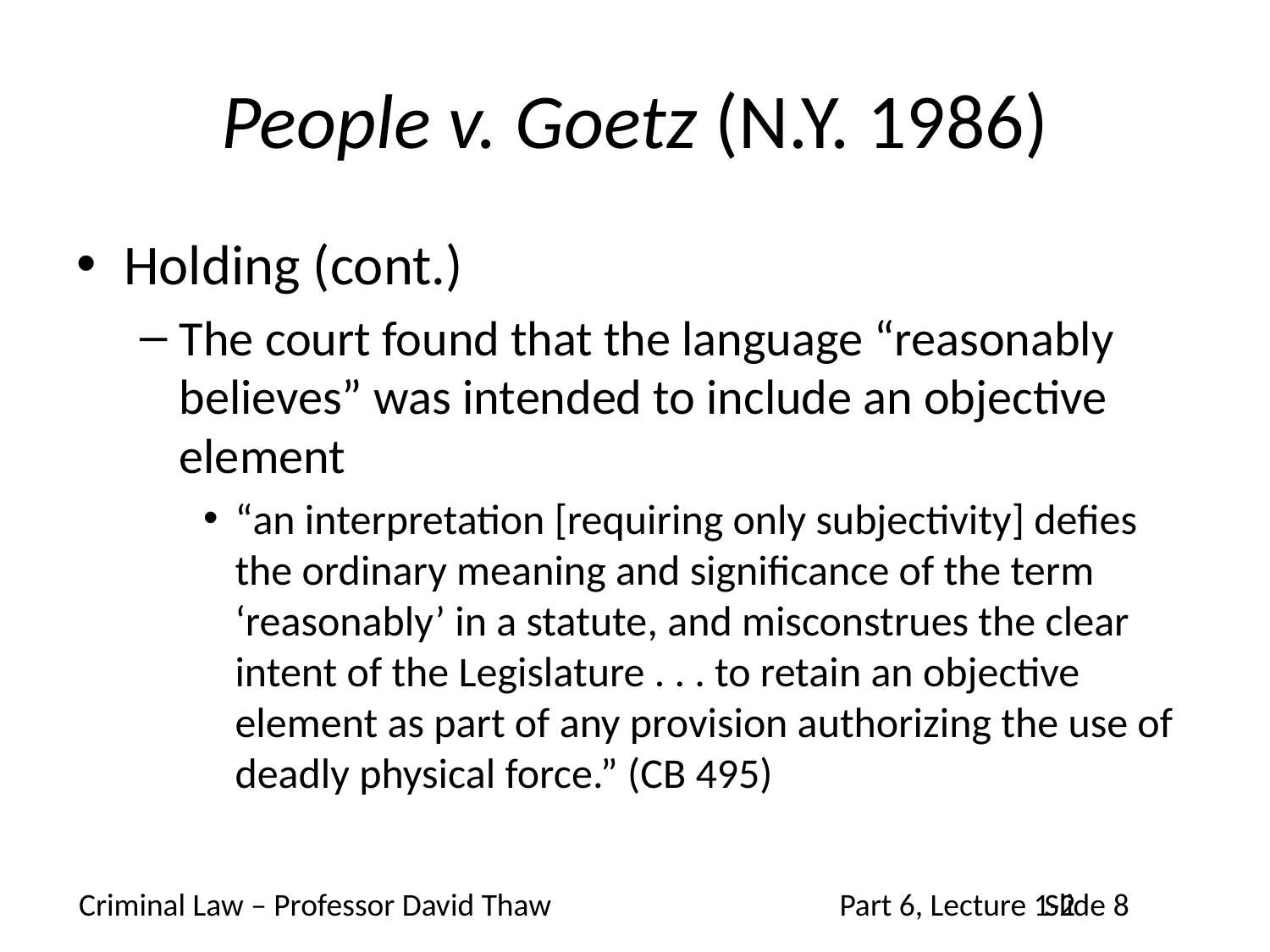

# People v. Goetz (N.Y. 1986)
Holding (cont.)
The court found that the language “reasonably believes” was intended to include an objective element
“an interpretation [requiring only subjectivity] defies the ordinary meaning and significance of the term ‘reasonably’ in a statute, and misconstrues the clear intent of the Legislature . . . to retain an objective element as part of any provision authorizing the use of deadly physical force.” (CB 495)